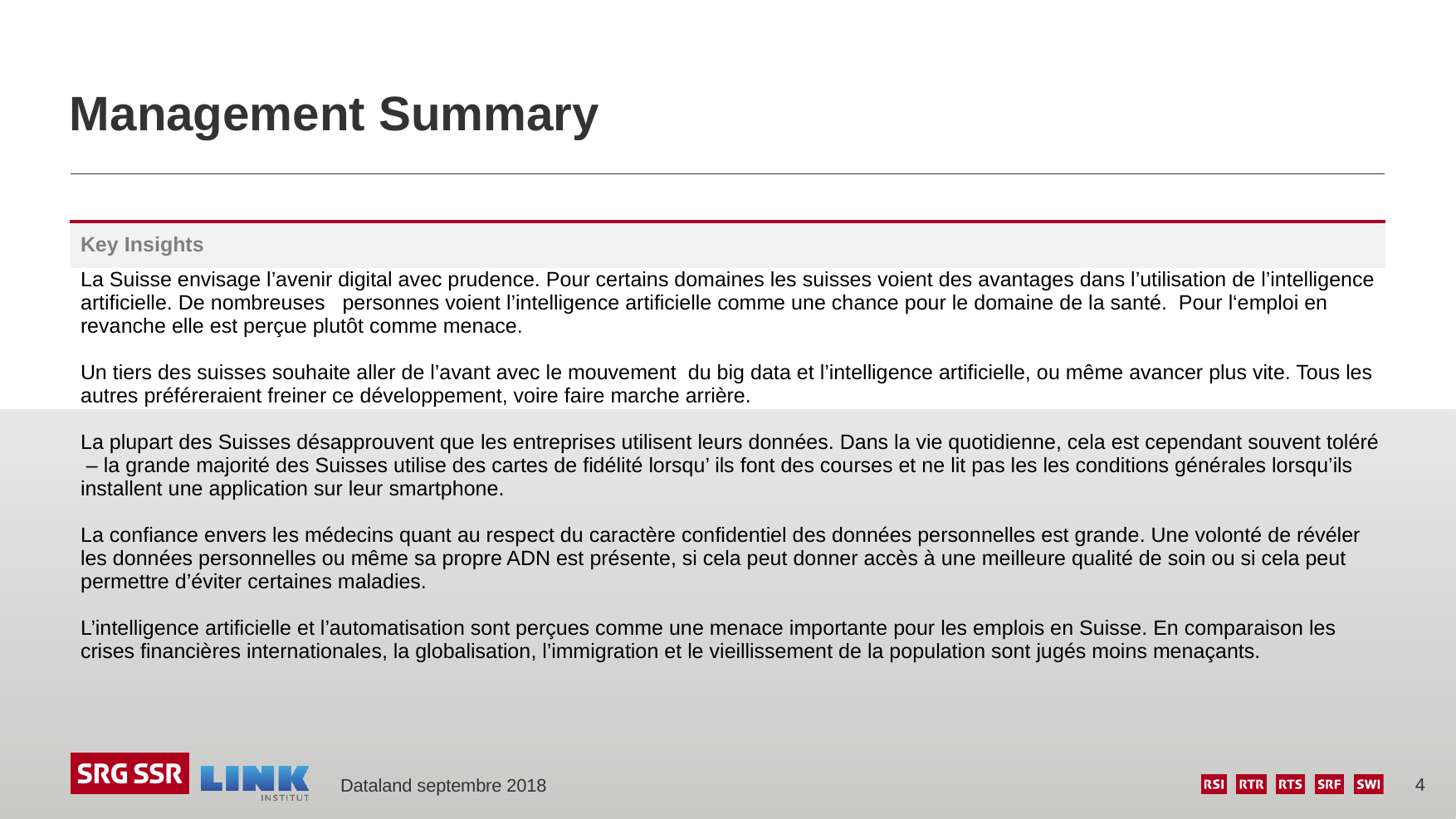

# Management Summary
| Key Insights |
| --- |
| La Suisse envisage l’avenir digital avec prudence. Pour certains domaines les suisses voient des avantages dans l’utilisation de l’intelligence artificielle. De nombreuses personnes voient l’intelligence artificielle comme une chance pour le domaine de la santé. Pour l‘emploi en revanche elle est perçue plutôt comme menace. Un tiers des suisses souhaite aller de l’avant avec le mouvement du big data et l’intelligence artificielle, ou même avancer plus vite. Tous les autres préféreraient freiner ce développement, voire faire marche arrière. La plupart des Suisses désapprouvent que les entreprises utilisent leurs données. Dans la vie quotidienne, cela est cependant souvent toléré – la grande majorité des Suisses utilise des cartes de fidélité lorsqu’ ils font des courses et ne lit pas les les conditions générales lorsqu’ils installent une application sur leur smartphone. La confiance envers les médecins quant au respect du caractère confidentiel des données personnelles est grande. Une volonté de révéler les données personnelles ou même sa propre ADN est présente, si cela peut donner accès à une meilleure qualité de soin ou si cela peut permettre d’éviter certaines maladies. L’intelligence artificielle et l’automatisation sont perçues comme une menace importante pour les emplois en Suisse. En comparaison les crises financières internationales, la globalisation, l’immigration et le vieillissement de la population sont jugés moins menaçants. |